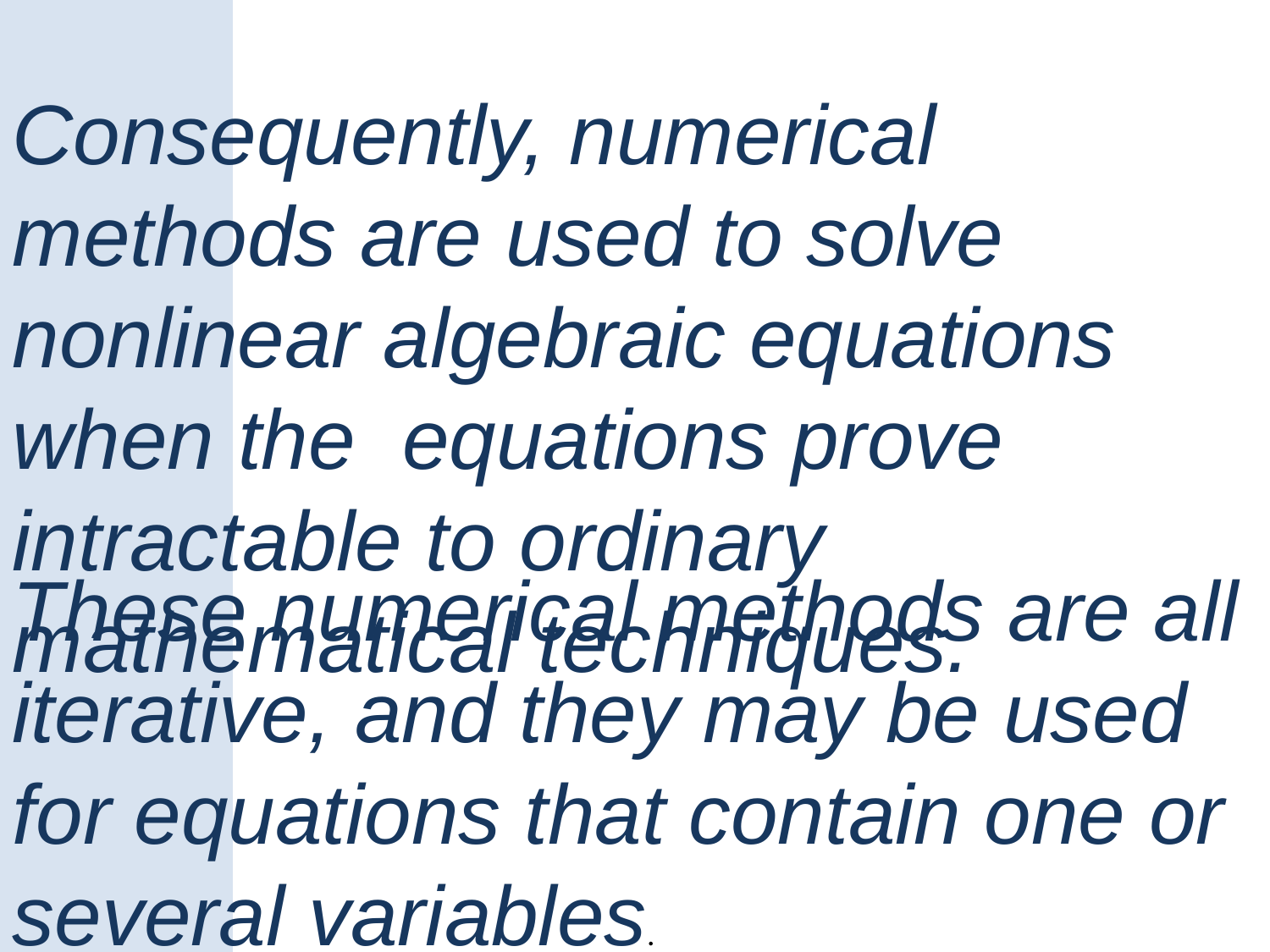

Consequently, numerical methods are used to solve nonlinear algebraic equations when the  equations prove intractable to ordinary mathematical techniques.
These numerical methods are all iterative, and they may be used for equations that contain one or several variables.